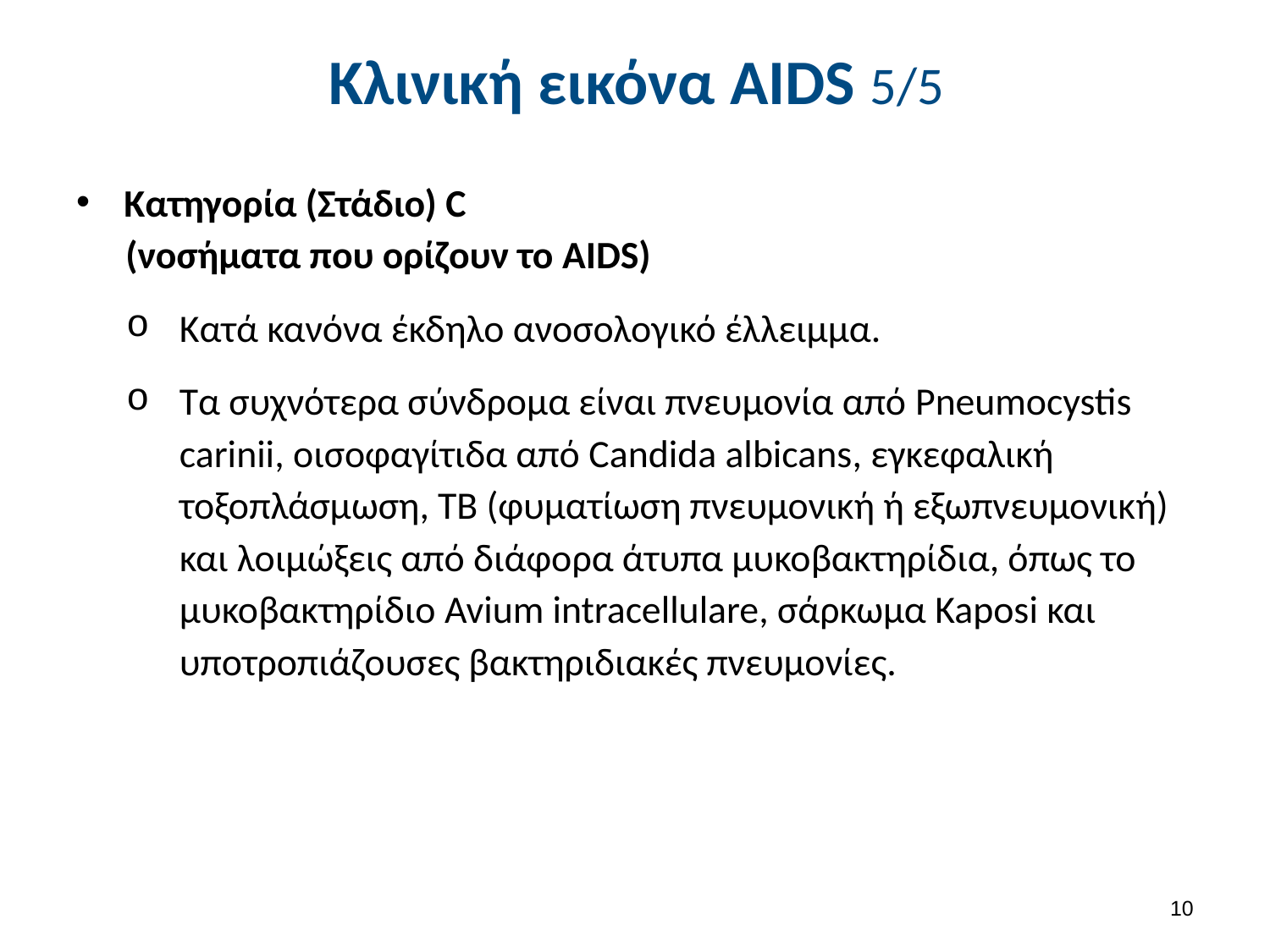

# Κλινική εικόνα AIDS 5/5
Κατηγορία (Στάδιο) C
(νοσήματα που ορίζουν το AIDS)
Κατά κανόνα έκδηλο ανοσολογικό έλλειμμα.
Τα συχνότερα σύνδρομα είναι πνευμονία από Pneumocystis carinii, οισοφαγίτιδα από Candida albicans, εγκεφαλική τοξοπλάσμωση, ΤΒ (φυματίωση πνευμονική ή εξωπνευμονική) και λοιμώξεις από διάφορα άτυπα μυκοβακτηρίδια, όπως το μυκοβακτηρίδιο Avium intracellulare, σάρκωμα Kaposi και υποτροπιάζουσες βακτηριδιακές πνευμονίες.
10